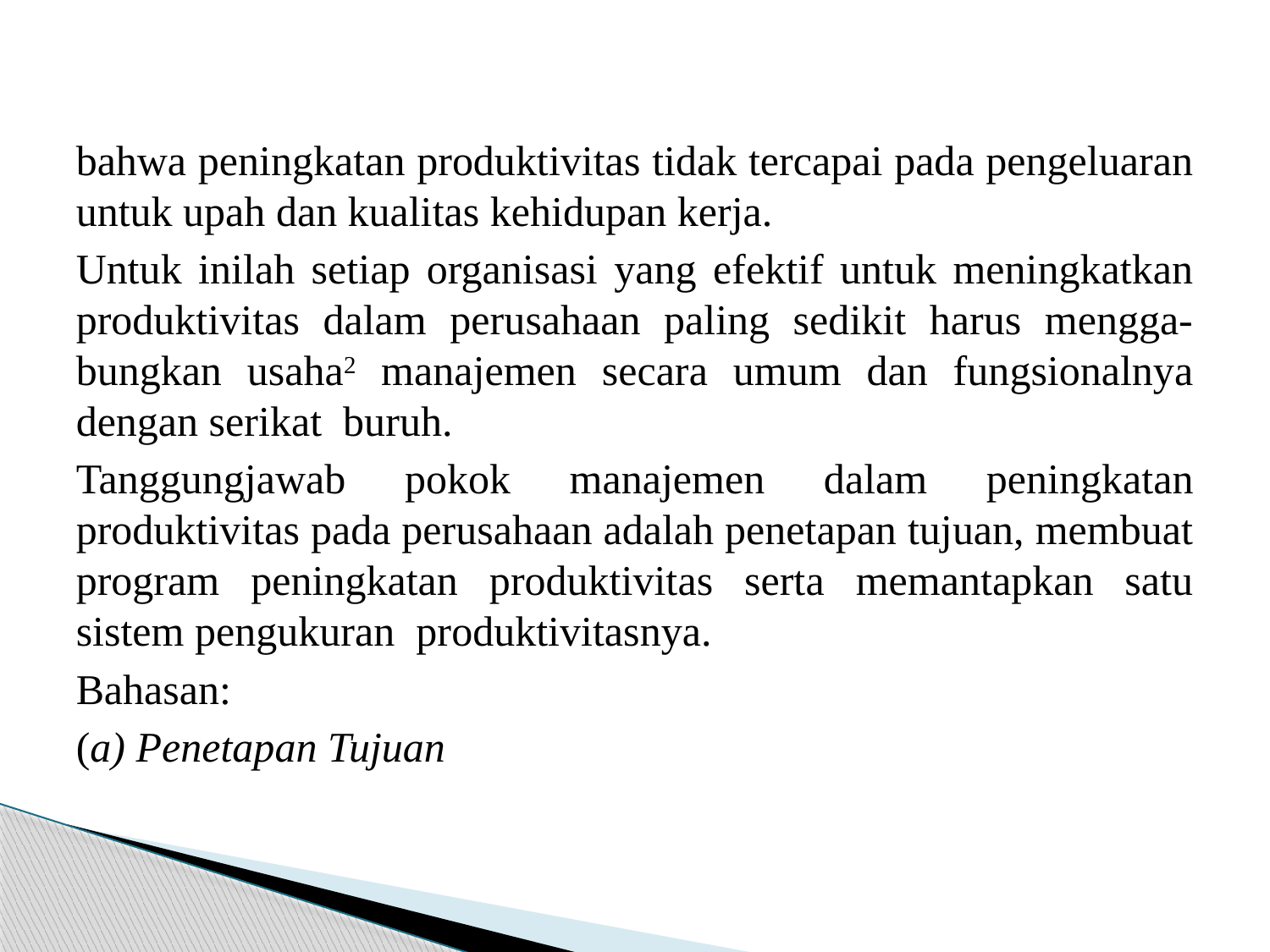

#
bahwa peningkatan produktivitas tidak tercapai pada pengeluaran untuk upah dan kualitas kehidupan kerja.
Untuk inilah setiap organisasi yang efektif untuk meningkatkan produktivitas dalam perusahaan paling sedikit harus mengga-bungkan usaha2 manajemen secara umum dan fungsionalnya dengan serikat  buruh.
Tanggungjawab pokok manajemen dalam peningkatan produktivitas pada perusahaan adalah penetapan tujuan, membuat program peningkatan produktivitas serta memantapkan satu sistem pengukuran  produktivitasnya.
Bahasan:
(a) Penetapan Tujuan